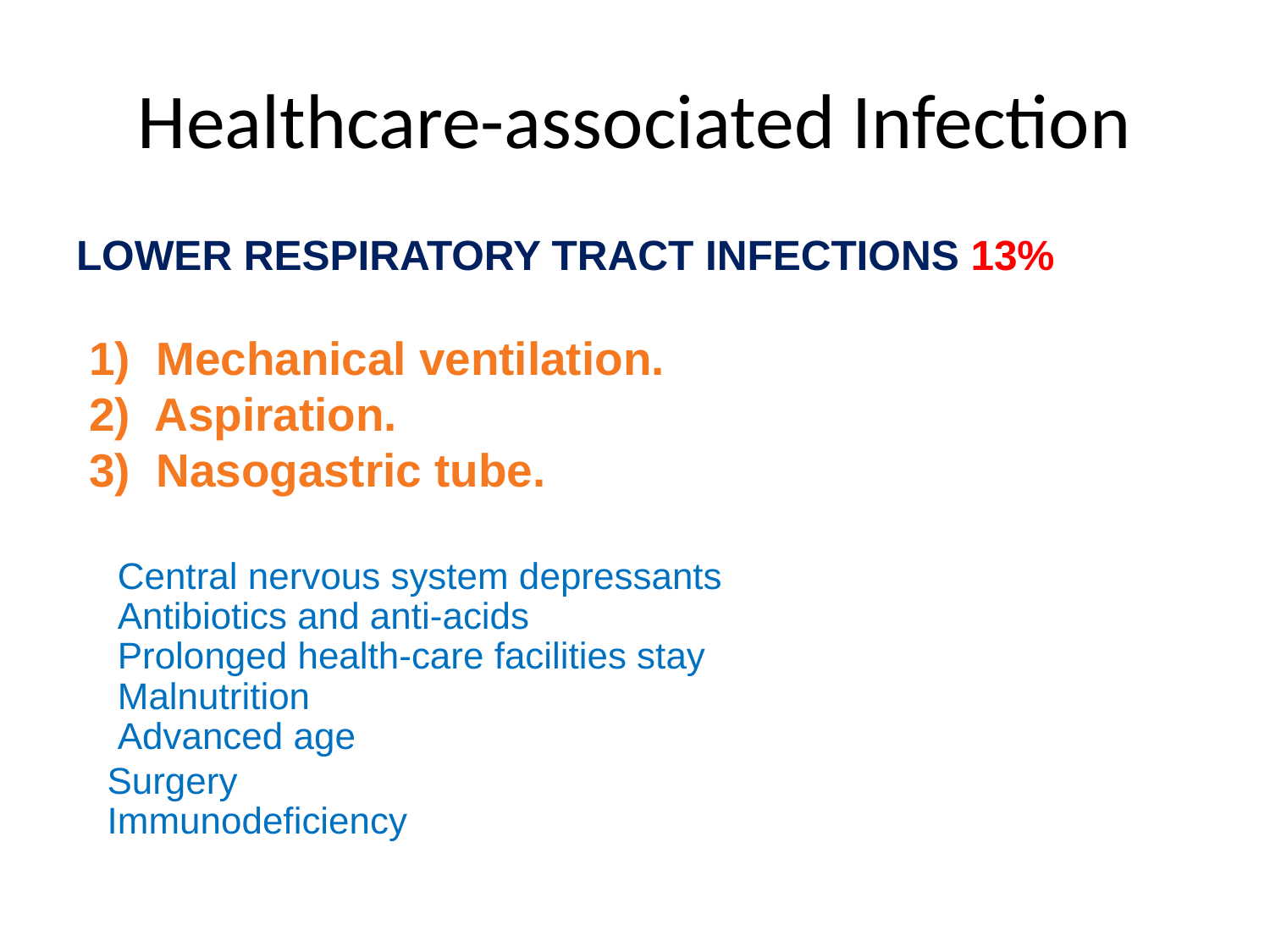

# Healthcare-associated Infection
LOWER RESPIRATORY TRACT INFECTIONS 13%

 1)  Mechanical ventilation.
 2)  Aspiration.
 3)  Nasogastric tube.

    Central nervous system depressants
    Antibiotics and anti-acids
    Prolonged health-care facilities stay
    Malnutrition
    Advanced age
   Surgery
   Immunodeficiency